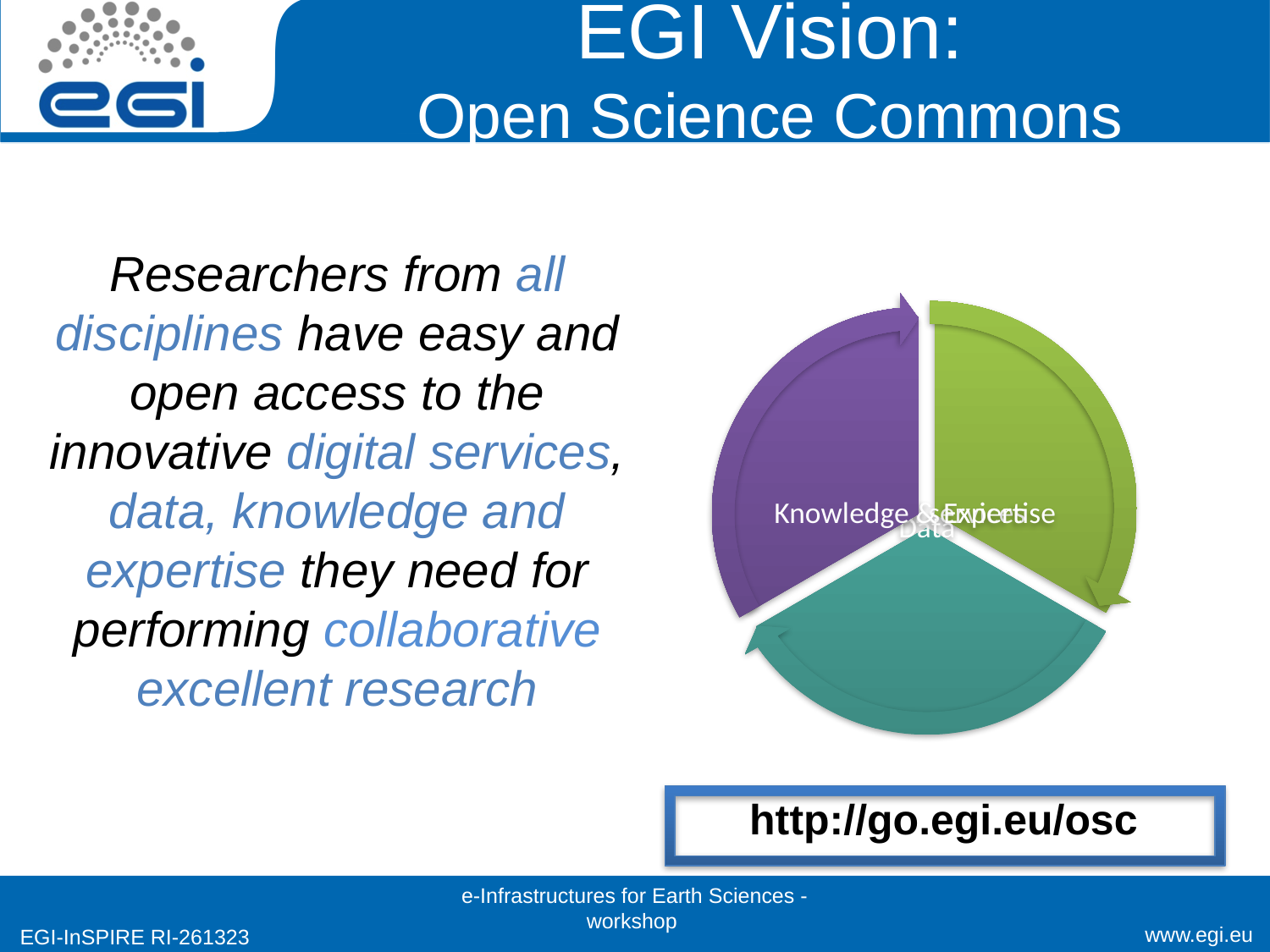

# EGI Vision: Open Science Commons
Researchers from all disciplines have easy and open access to the innovative digital services, data, knowledge and expertise they need for performing collaborative excellent research

Digital services
Data
Knowledge & Expertise

http://go.egi.eu/osc
e-Infrastructures for Earth Sciences - workshop